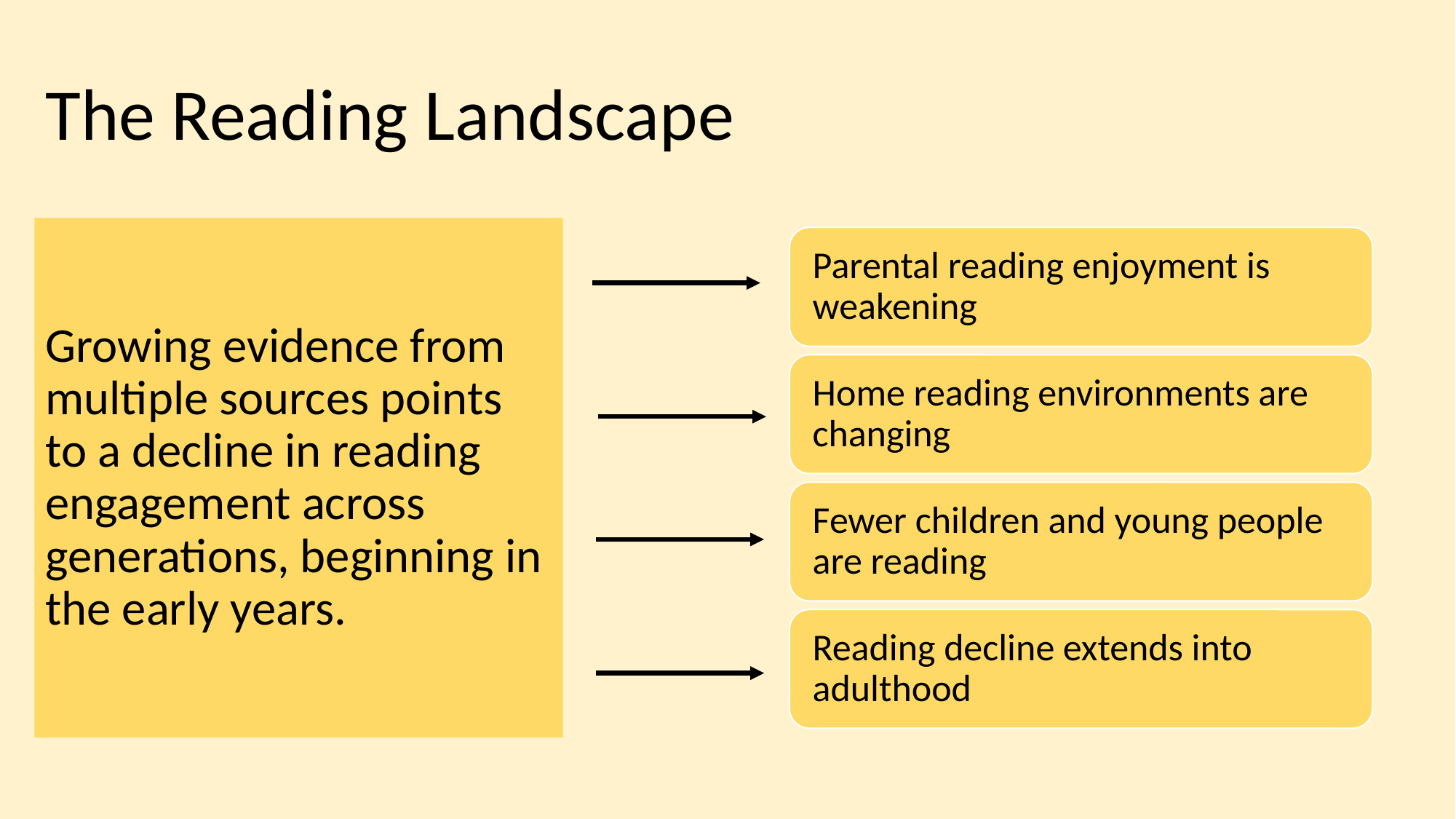

# The Reading Landscape
Growing evidence from multiple sources points to a decline in reading engagement across generations, beginning in the early years.
Parental reading enjoyment is weakening
Home reading environments are changing
Fewer children and young people are reading
Reading decline extends into adulthood